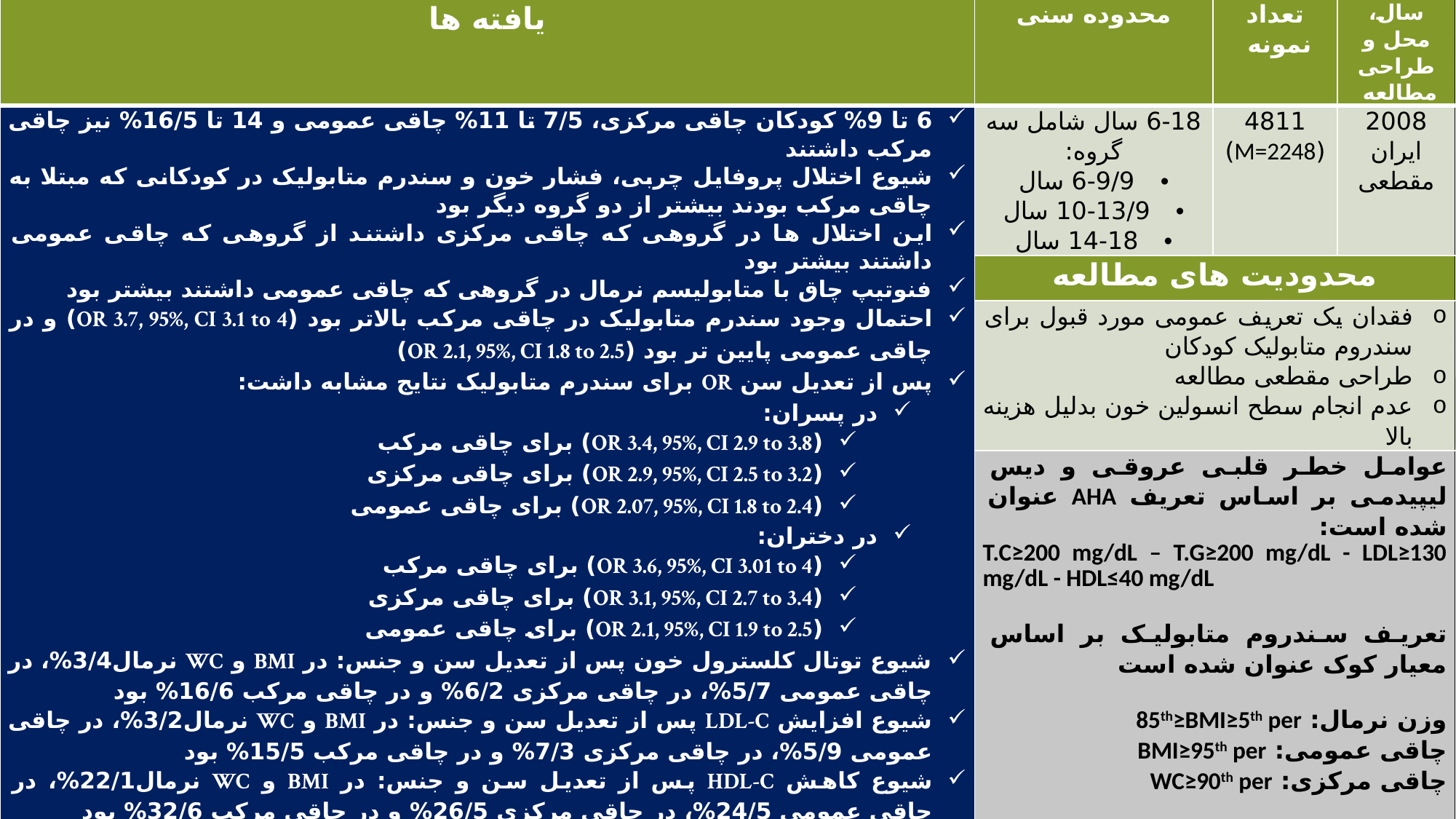

| یافته ها | محدوده سنی | تعداد نمونه | سال، محل و طراحی مطالعه |
| --- | --- | --- | --- |
| 6 تا 9% کودکان چاقی مرکزی، 7/5 تا 11% چاقی عمومی و 14 تا 16/5% نیز چاقی مرکب داشتند شیوع اختلال پروفایل چربی، فشار خون و سندرم متابولیک در کودکانی که مبتلا به چاقی مرکب بودند بیشتر از دو گروه دیگر بود این اختلال ها در گروهی که چاقی مرکزی داشتند از گروهی که چاقی عمومی داشتند بیشتر بود فنوتیپ چاق با متابولیسم نرمال در گروهی که چاقی عمومی داشتند بیشتر بود احتمال وجود سندرم متابولیک در چاقی مرکب بالاتر بود (OR 3.7, 95%, CI 3.1 to 4) و در چاقی عمومی پایین تر بود (OR 2.1, 95%, CI 1.8 to 2.5) پس از تعدیل سن OR برای سندرم متابولیک نتایج مشابه داشت: در پسران: (OR 3.4, 95%, CI 2.9 to 3.8) برای چاقی مرکب (OR 2.9, 95%, CI 2.5 to 3.2) برای چاقی مرکزی (OR 2.07, 95%, CI 1.8 to 2.4) برای چاقی عمومی در دختران: (OR 3.6, 95%, CI 3.01 to 4) برای چاقی مرکب (OR 3.1, 95%, CI 2.7 to 3.4) برای چاقی مرکزی (OR 2.1, 95%, CI 1.9 to 2.5) برای چاقی عمومی شیوع توتال کلسترول خون پس از تعدیل سن و جنس: در BMI و WC نرمال3/4%، در چاقی عمومی 5/7%، در چاقی مرکزی 6/2% و در چاقی مرکب 16/6% بود شیوع افزایش LDL-C پس از تعدیل سن و جنس: در BMI و WC نرمال3/2%، در چاقی عمومی 5/9%، در چاقی مرکزی 7/3% و در چاقی مرکب 15/5% بود شیوع کاهش HDL-C پس از تعدیل سن و جنس: در BMI و WC نرمال22/1%، در چاقی عمومی 24/5%، در چاقی مرکزی 26/5% و در چاقی مرکب 32/6% بود شیوع سندرم متابولیک پس از تعدیل سن و جنس: در چاقی عمومی 29/2%، در چاقی مرکزی 33/7% و در چاقی مرکب 34/2% بود | 6-18 سال شامل سه گروه: 6-9/9 سال 10-13/9 سال 14-18 سال | 4811 (M=2248) | 2008 ایران مقطعی |
|  | محدودیت های مطالعه |  |  |
|  | فقدان یک تعریف عمومی مورد قبول برای سندروم متابولیک کودکان طراحی مقطعی مطالعه عدم انجام سطح انسولین خون بدلیل هزینه بالا |  |  |
|  | عوامل خطر قلبی عروقی و دیس لیپیدمی بر اساس تعریف AHA عنوان شده است: T.C≥200 mg/dL – T.G≥200 mg/dL - LDL≥130 mg/dL - HDL≤40 mg/dL تعریف سندروم متابولیک بر اساس معیار کوک عنوان شده است وزن نرمال: 85th≥BMI≥5th per چاقی عمومی: BMI≥95th per چاقی مرکزی: WC≥90th per |  |  |
12